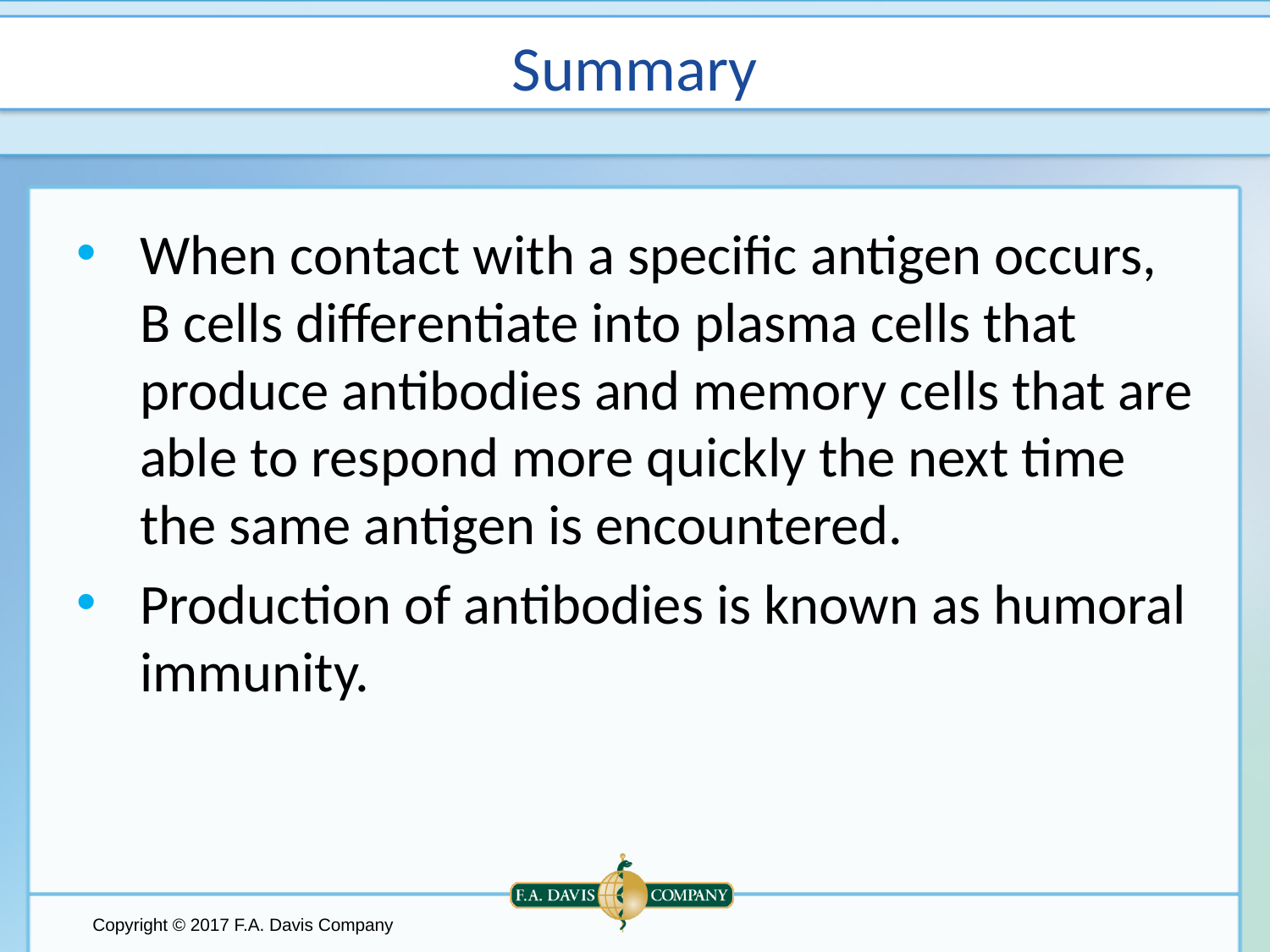

# Summary
When contact with a specific antigen occurs, B cells differentiate into plasma cells that produce antibodies and memory cells that are able to respond more quickly the next time the same antigen is encountered.
Production of antibodies is known as humoral immunity.